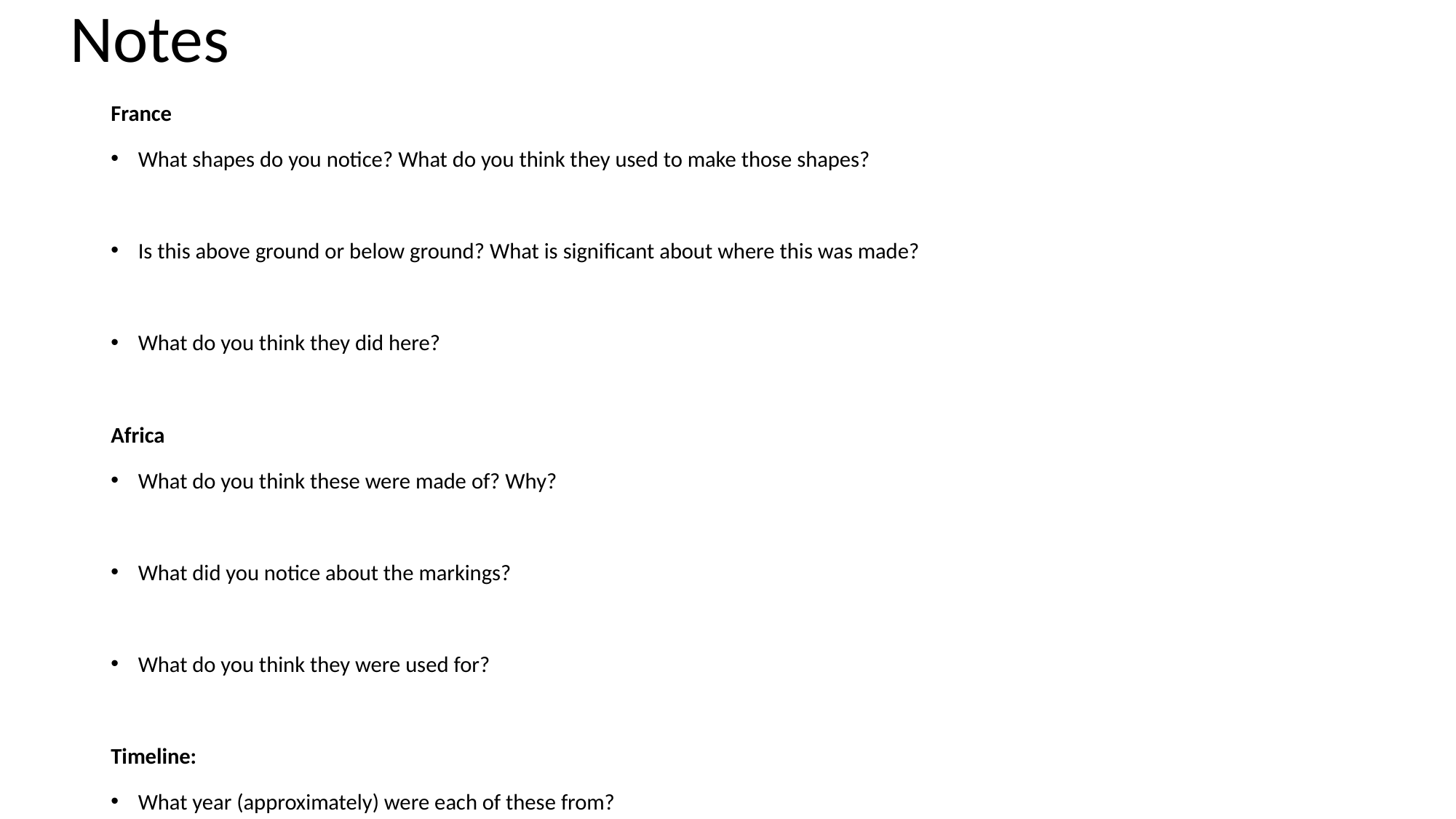

# Notes
France
What shapes do you notice? What do you think they used to make those shapes?

Is this above ground or below ground? What is significant about where this was made?

What do you think they did here?

Africa
What do you think these were made of? Why?

What did you notice about the markings?

What do you think they were used for?

Timeline:
What year (approximately) were each of these from?